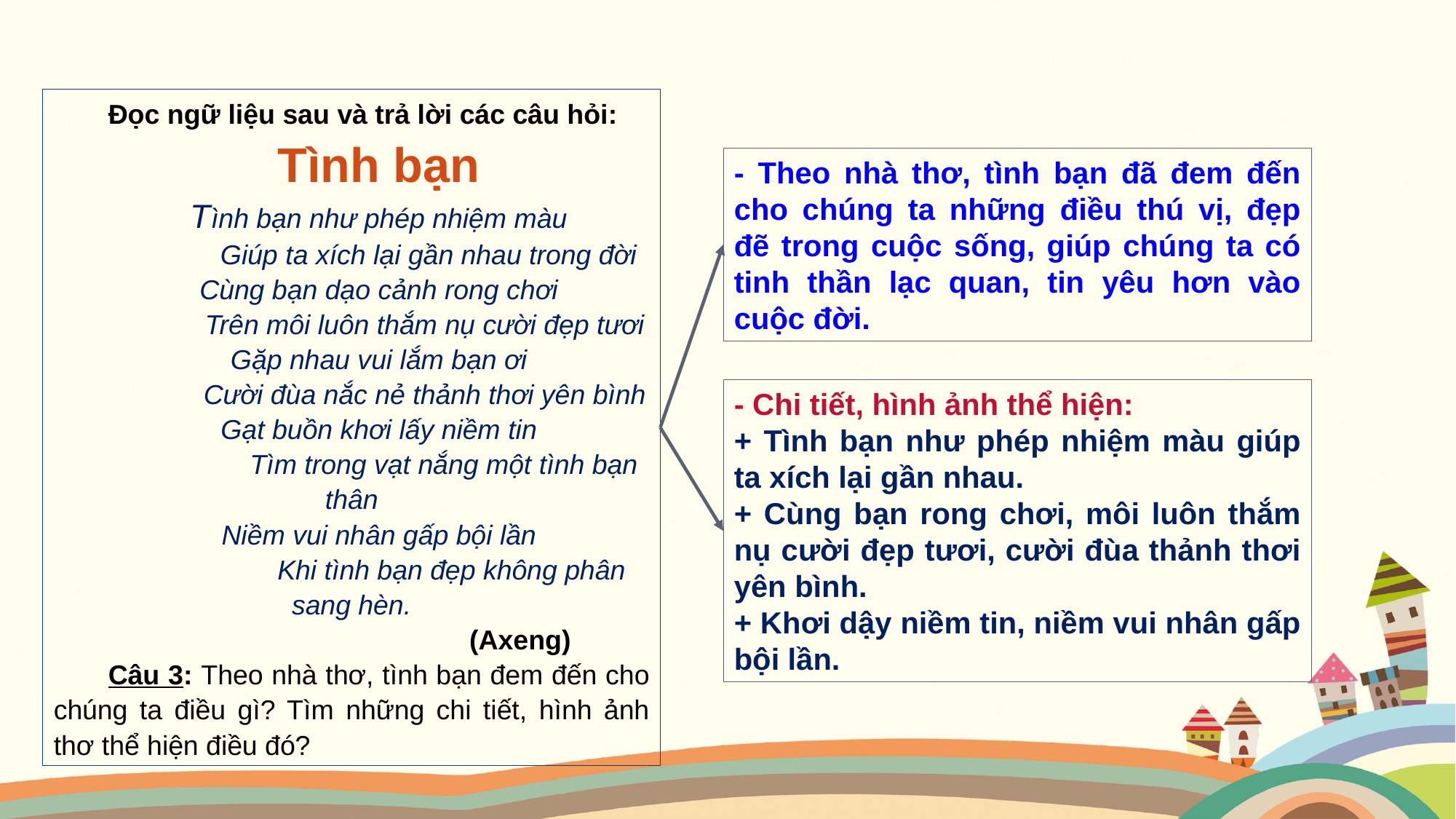

Đọc ngữ liệu sau và trả lời các câu hỏi:
Tình bạn
Tình bạn như phép nhiệm màu
             Giúp ta xích lại gần nhau trong đời
Cùng bạn dạo cảnh rong chơi
            Trên môi luôn thắm nụ cười đẹp tươi
Gặp nhau vui lắm bạn ơi
            Cười đùa nắc nẻ thảnh thơi yên bình
Gạt buồn khơi lấy niềm tin
                 Tìm trong vạt nắng một tình bạn thân
Niềm vui nhân gấp bội lần
                   Khi tình bạn đẹp không phân sang hèn.
                                      (Axeng)
Câu 3: Theo nhà thơ, tình bạn đem đến cho chúng ta điều gì? Tìm những chi tiết, hình ảnh thơ thể hiện điều đó?
- Theo nhà thơ, tình bạn đã đem đến cho chúng ta những điều thú vị, đẹp đẽ trong cuộc sống, giúp chúng ta có tinh thần lạc quan, tin yêu hơn vào cuộc đời.
- Chi tiết, hình ảnh thể hiện:
+ Tình bạn như phép nhiệm màu giúp ta xích lại gần nhau.
+ Cùng bạn rong chơi, môi luôn thắm nụ cười đẹp tươi, cười đùa thảnh thơi yên bình.
+ Khơi dậy niềm tin, niềm vui nhân gấp bội lần.